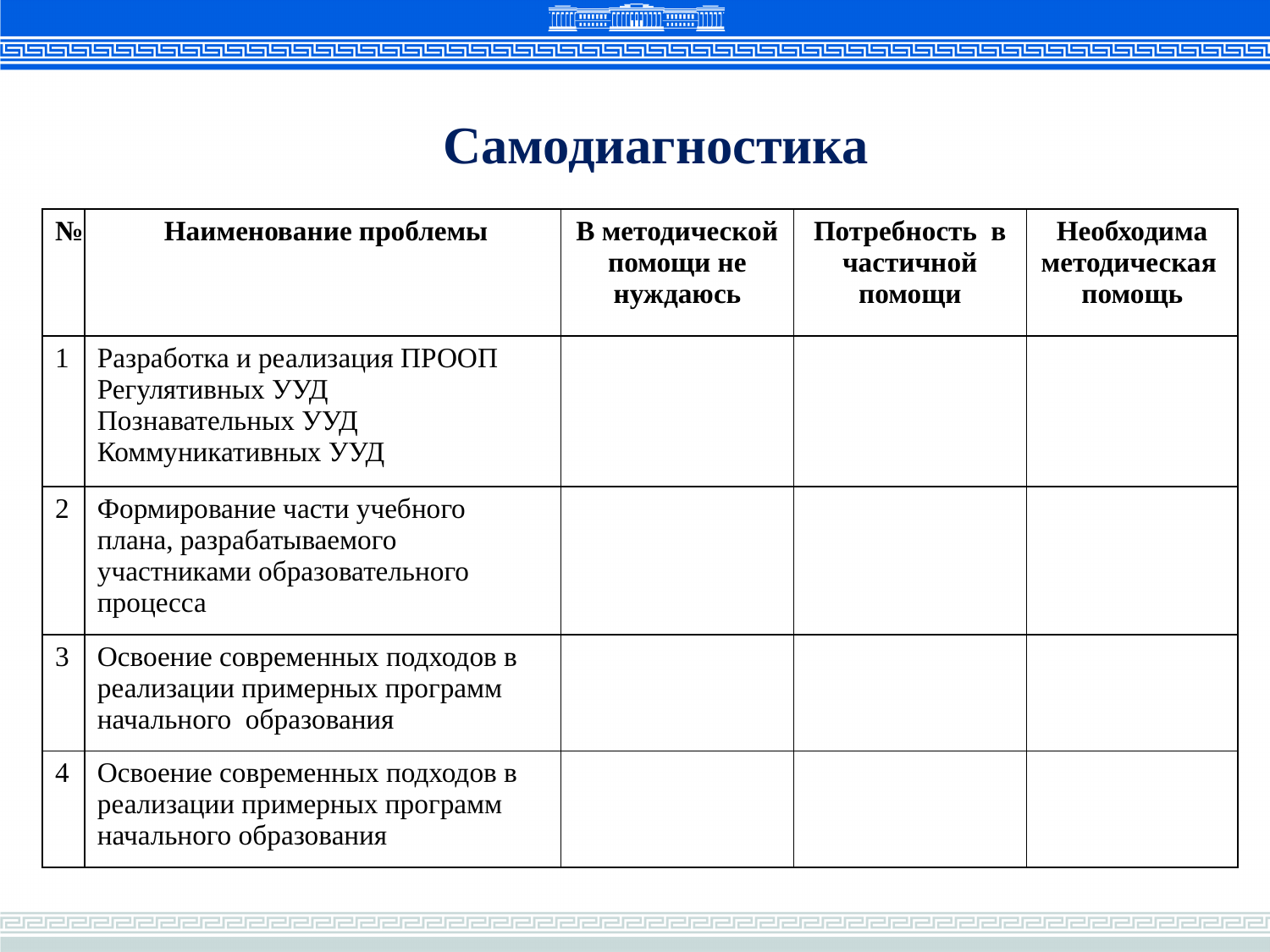

# Самодиагностика
| № | Наименование проблемы | В методической помощи не нуждаюсь | Потребность в частичной помощи | Необходима методическая помощь |
| --- | --- | --- | --- | --- |
| 1 | Разработка и реализация ПРООП Регулятивных УУД Познавательных УУД Коммуникативных УУД |  |  |  |
| 2 | Формирование части учебного плана, разрабатываемого участниками образовательного процесса |  |  |  |
| 3 | Освоение современных подходов в реализации примерных программ начального образования |  |  |  |
| 4 | Освоение современных подходов в реализации примерных программ начального образования |  |  |  |